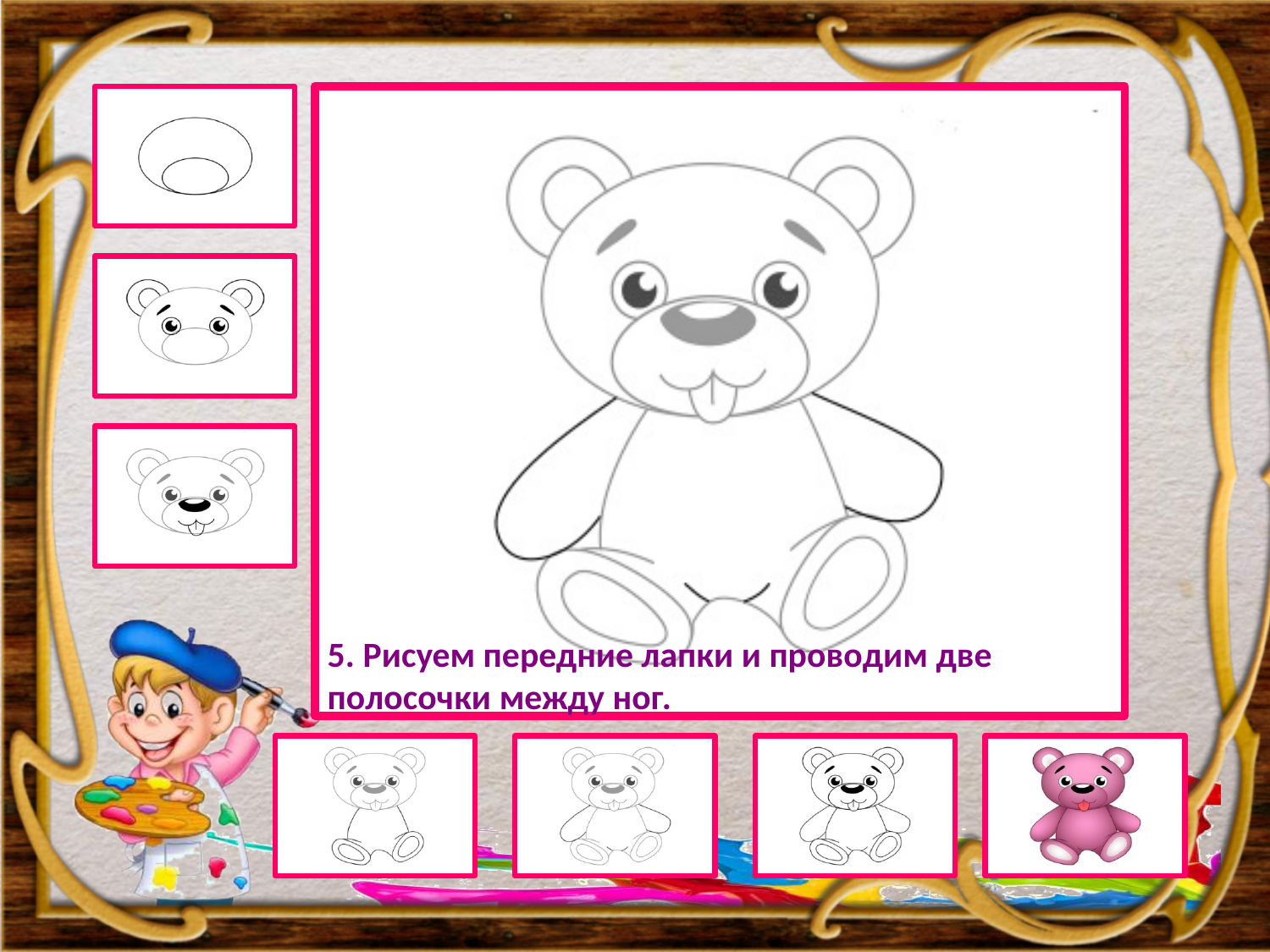

5. Рисуем передние лапки и проводим две полосочки между ног.